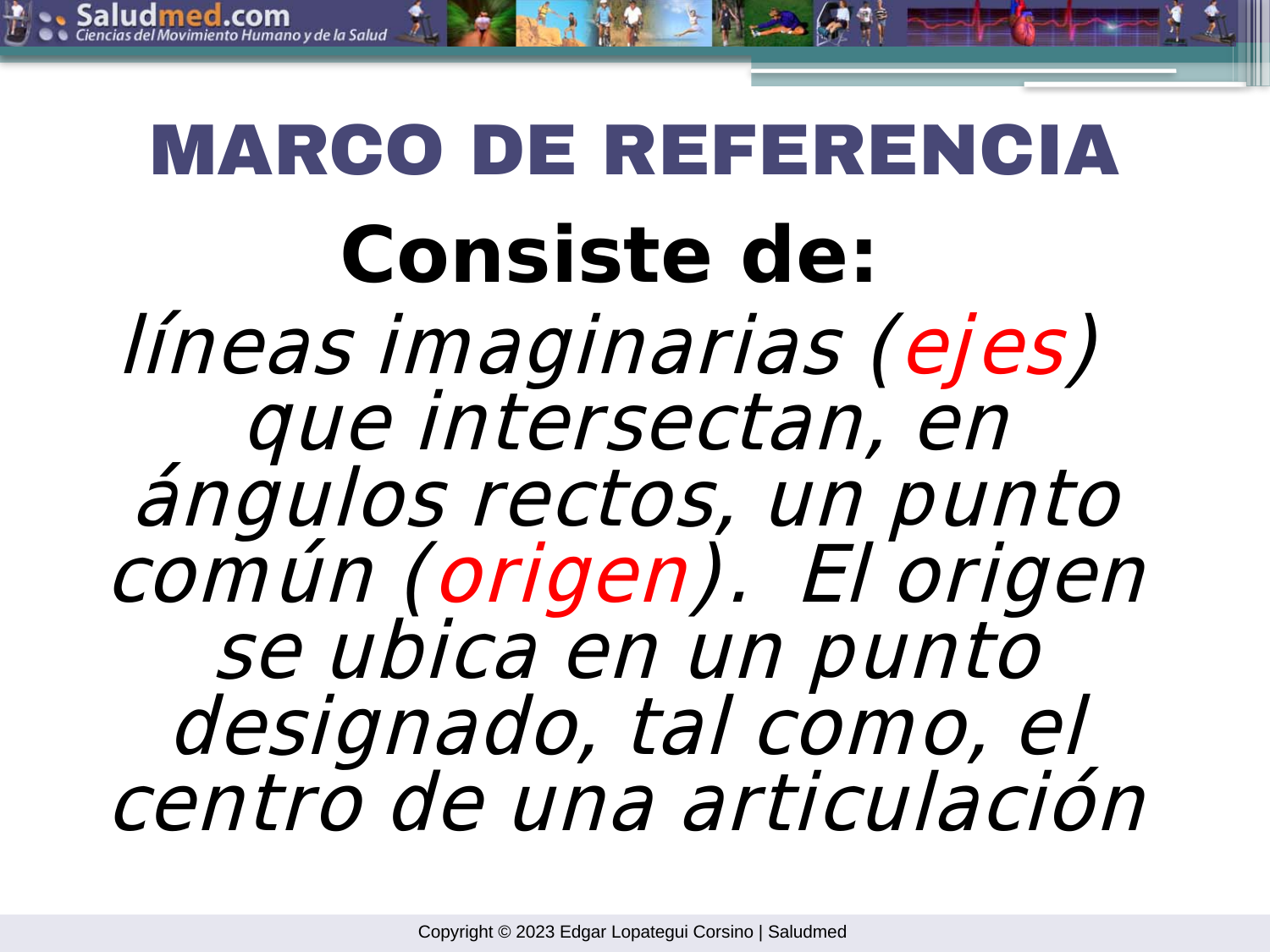

MARCO DE REFERENCIA
Consiste de:
líneas imaginarias (ejes) que intersectan, en ángulos rectos, un punto común (origen).  El origen se ubica en un punto designado, tal como, el centro de una articulación